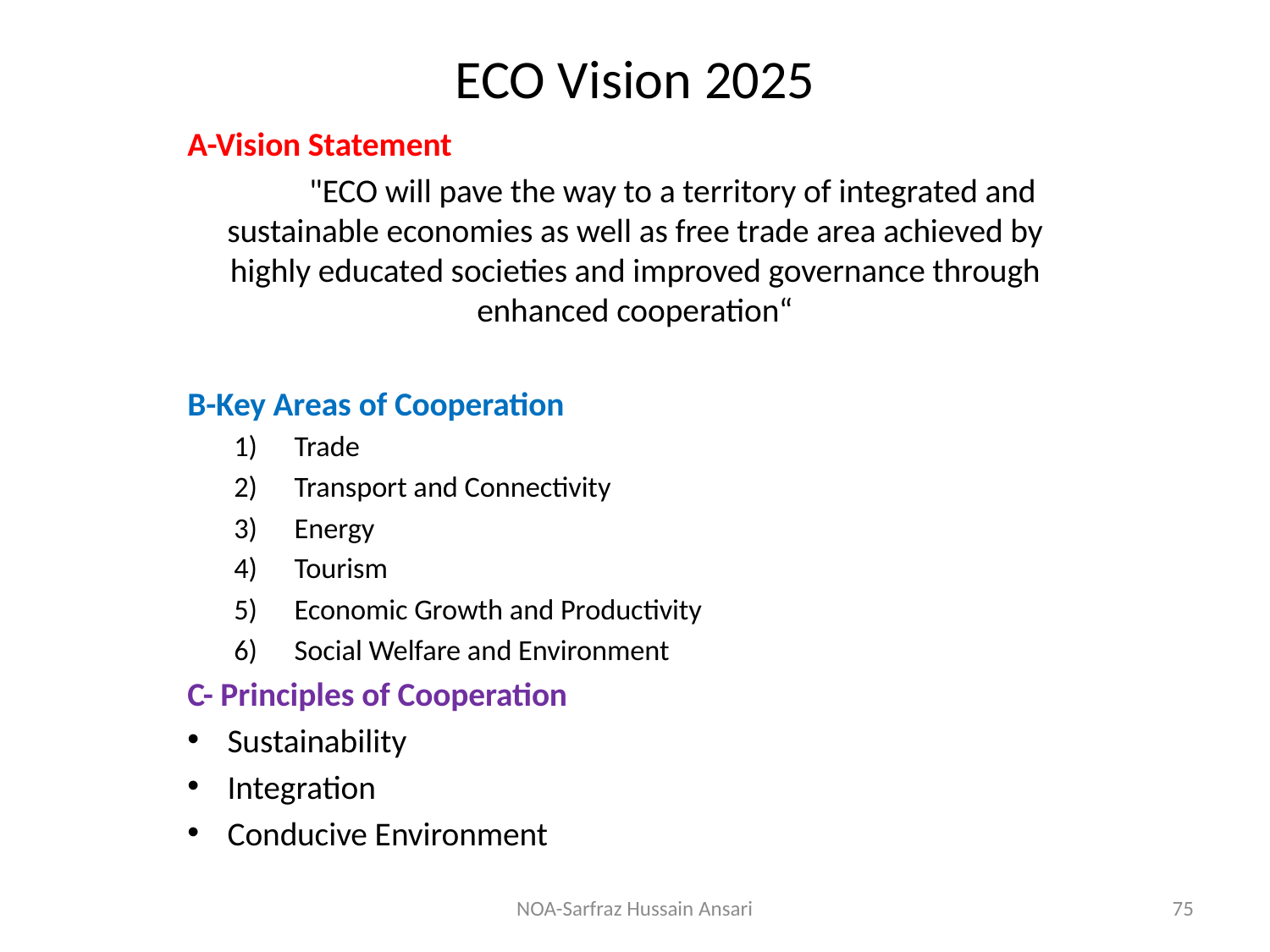

# ECO Vision 2025
A-Vision Statement
	"ECO will pave the way to a territory of integrated and sustainable economies as well as free trade area achieved by highly educated societies and improved governance through enhanced cooperation“

B-Key Areas of Cooperation
Trade
Transport and Connectivity
Energy
Tourism
Economic Growth and Productivity
Social Welfare and Environment
C- Principles of Cooperation
Sustainability
Integration
Conducive Environment

NOA-Sarfraz Hussain Ansari
75